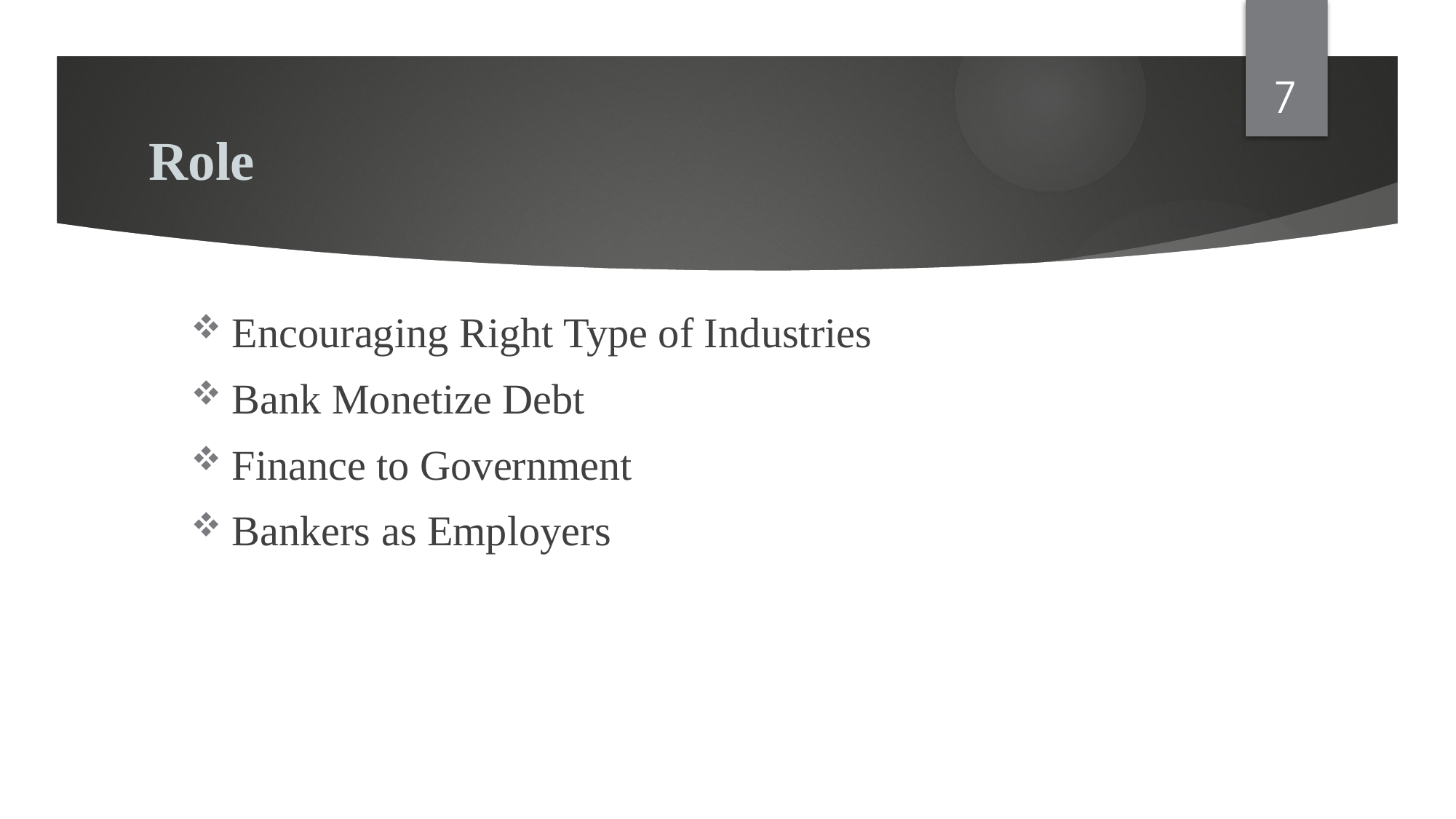

7
# Role
Encouraging Right Type of Industries
Bank Monetize Debt
Finance to Government
Bankers as Employers